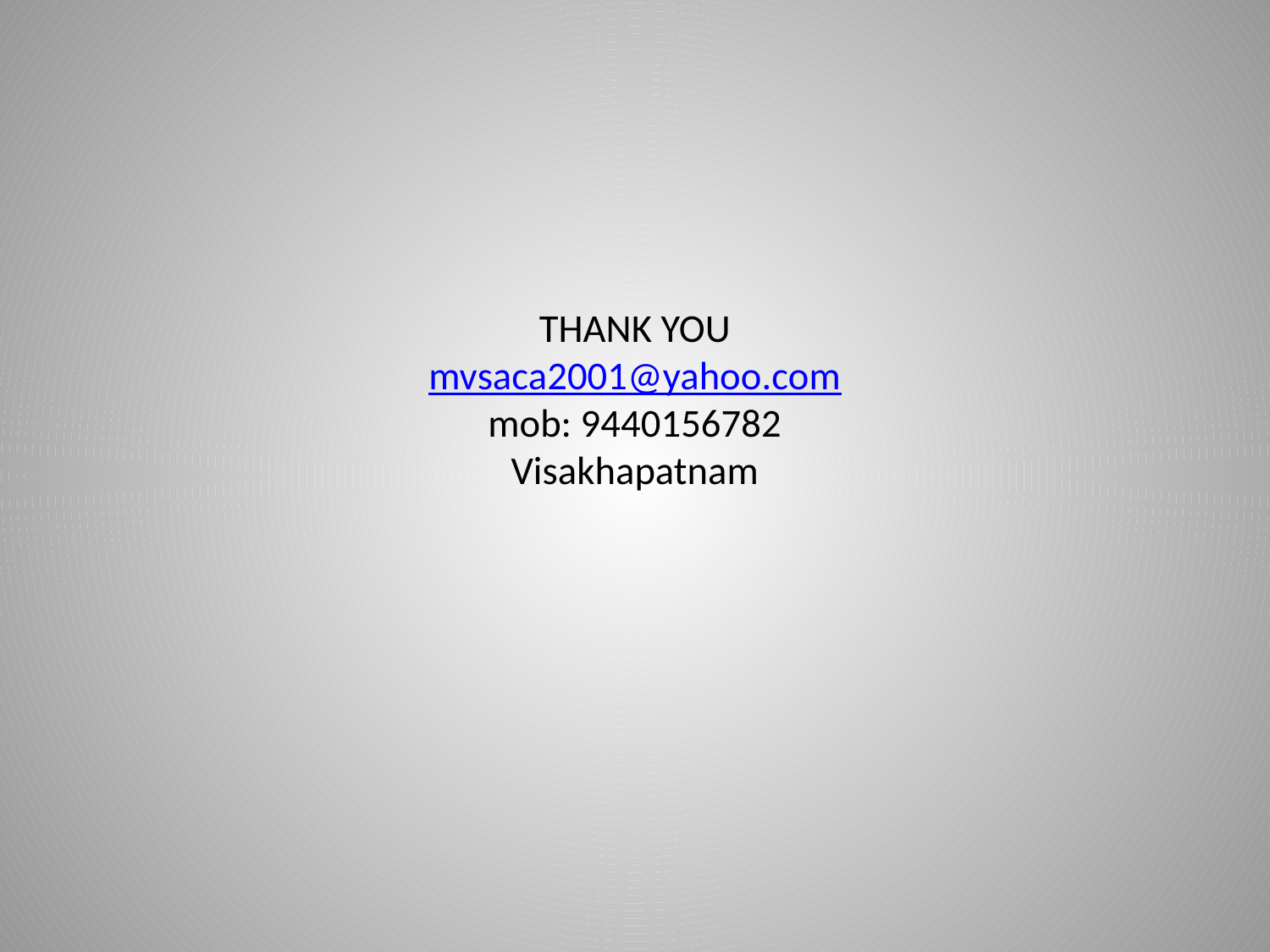

# THANK YOU mvsaca2001@yahoo.com mob: 9440156782 Visakhapatnam